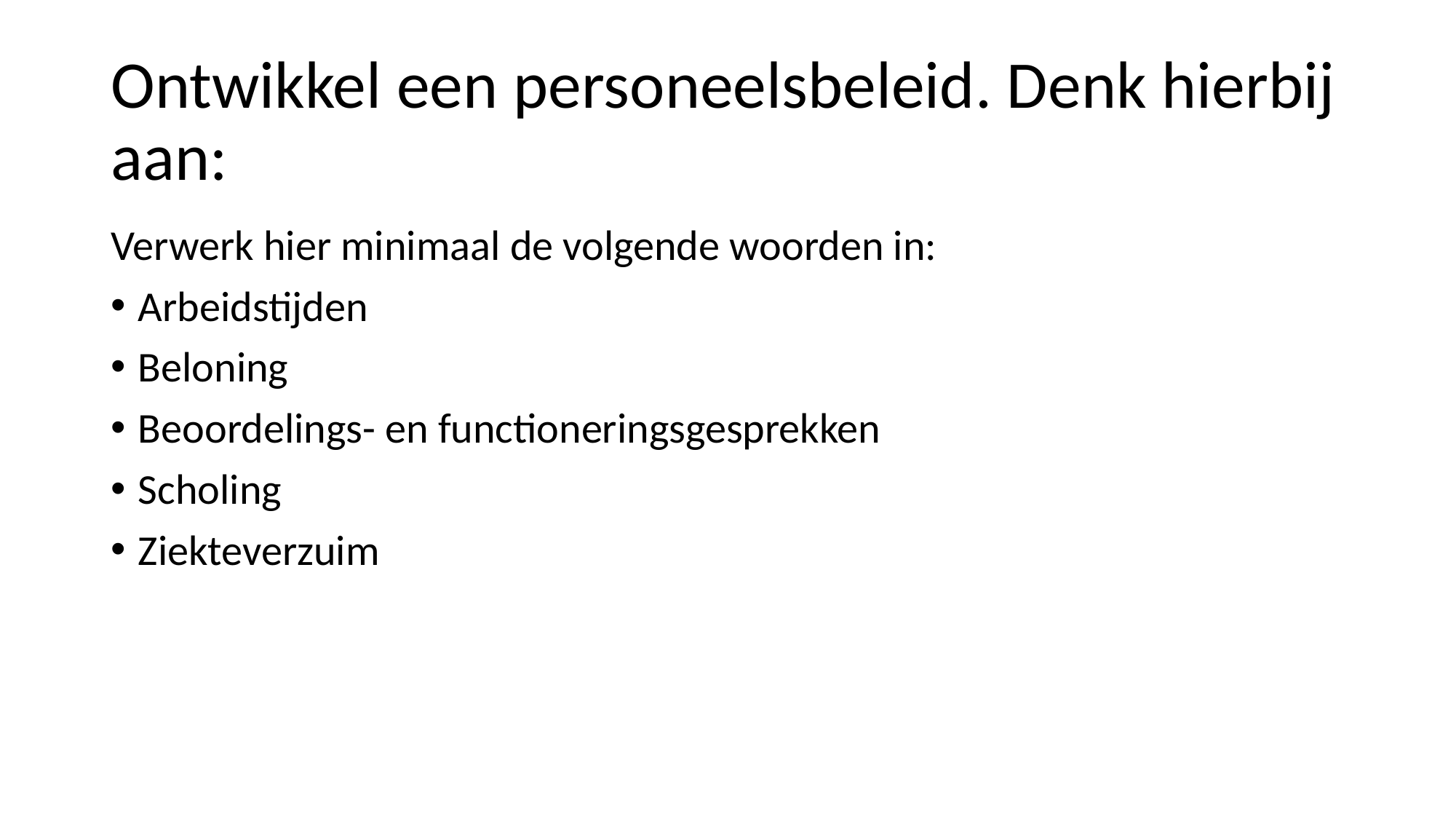

# Ontwikkel een personeelsbeleid. Denk hierbij aan:
Verwerk hier minimaal de volgende woorden in:
Arbeidstijden
Beloning
Beoordelings- en functioneringsgesprekken
Scholing
Ziekteverzuim